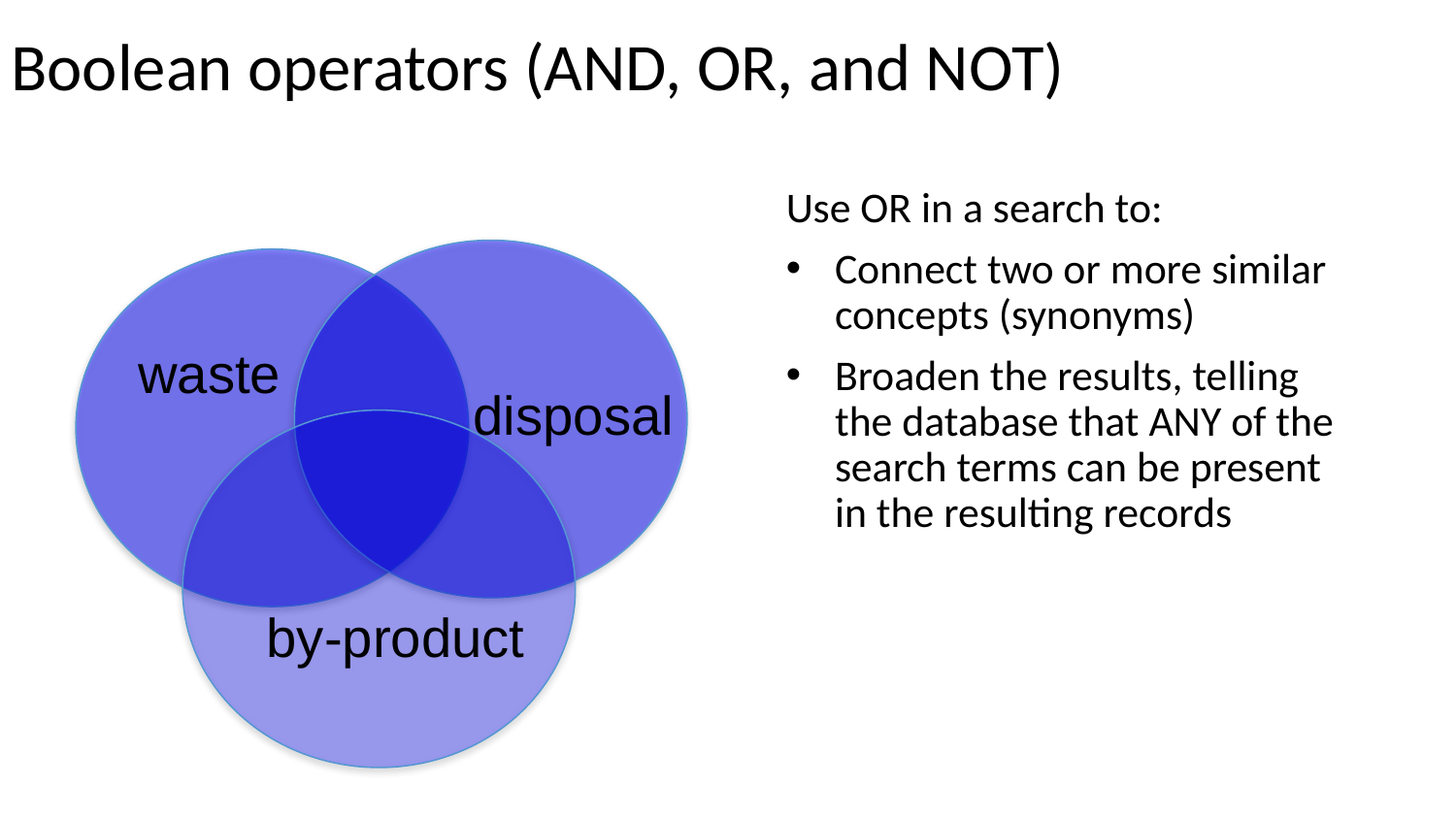

# Boolean operators (AND, OR, and NOT)
Use OR in a search to:
Connect two or more similar concepts (synonyms)
Broaden the results, telling the database that ANY of the search terms can be present in the resulting records

waste
disposal

 by-product